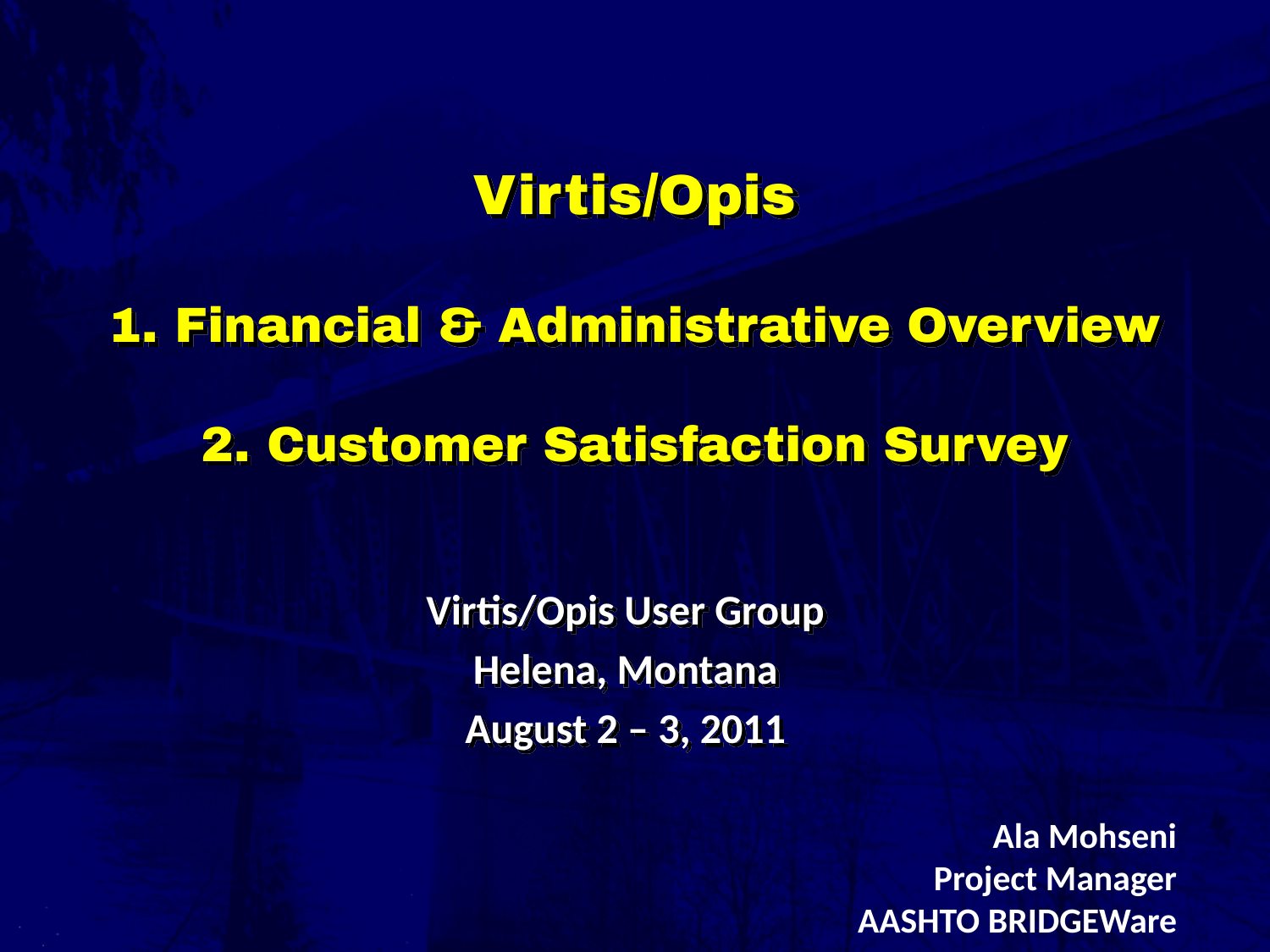

# Virtis/Opis 1. Financial & Administrative Overview 2. Customer Satisfaction Survey
Virtis/Opis User Group
Helena, Montana
August 2 – 3, 2011
Ala Mohseni
Project Manager
AASHTO BRIDGEWare